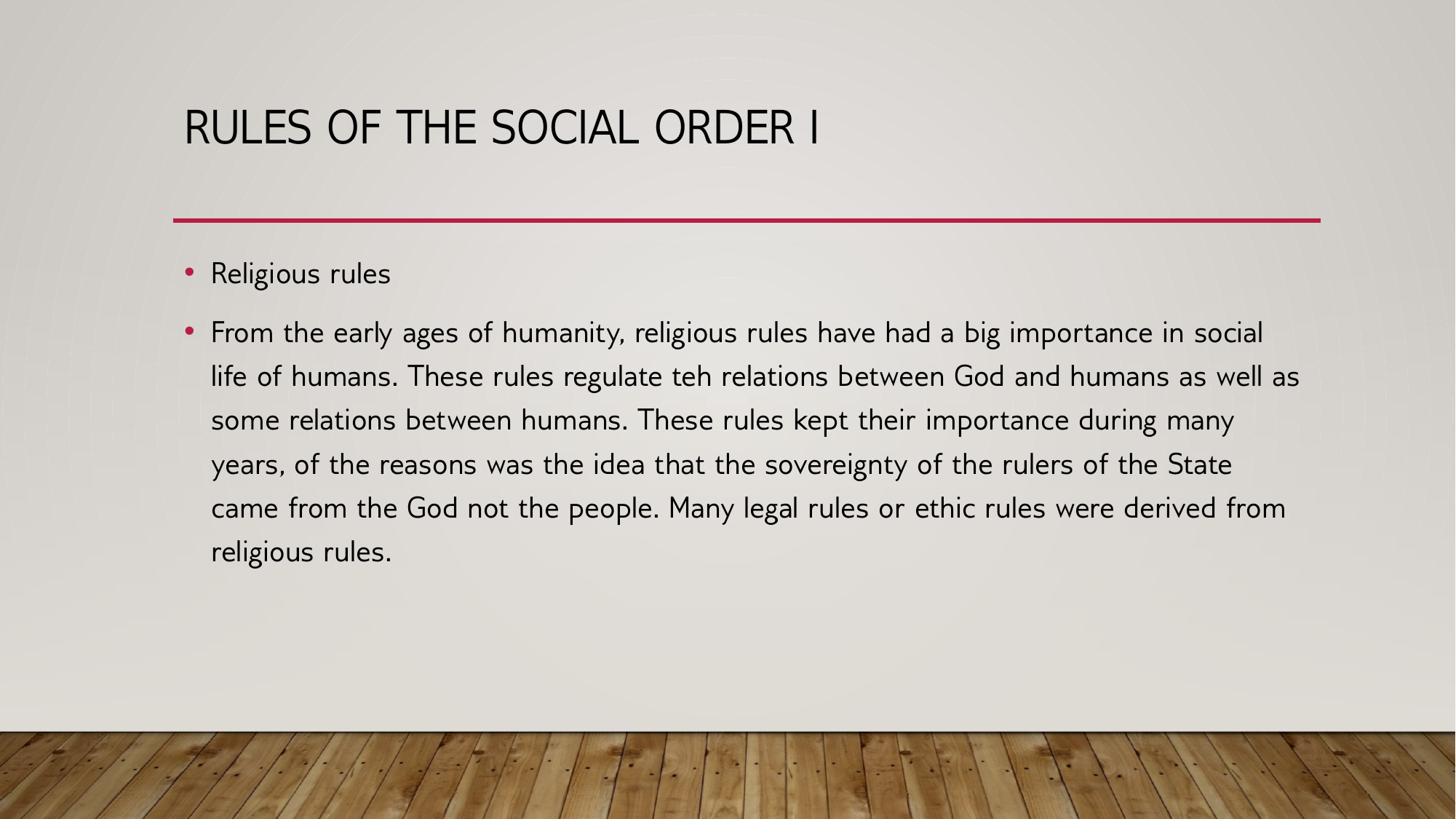

# Rules of the socıal order I
Religious rules
From the early ages of humanity, religious rules have had a big importance in social life of humans. These rules regulate teh relations between God and humans as well as some relations between humans. These rules kept their importance during many years, of the reasons was the idea that the sovereignty of the rulers of the State came from the God not the people. Many legal rules or ethic rules were derived from religious rules.